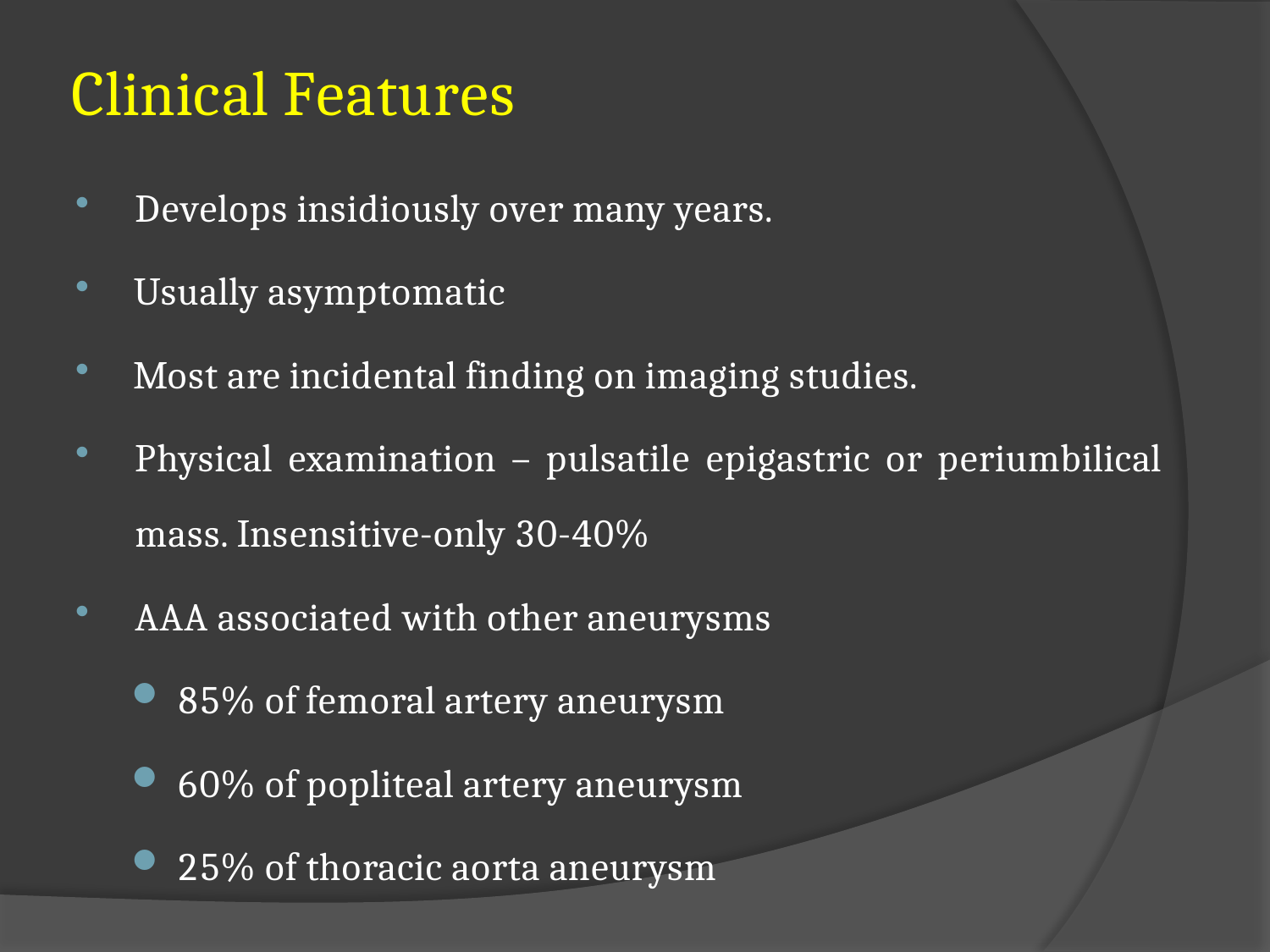

# Clinical Features
Develops insidiously over many years.
Usually asymptomatic
Most are incidental finding on imaging studies.
Physical examination – pulsatile epigastric or periumbilical mass. Insensitive-only 30-40%
AAA associated with other aneurysms
85% of femoral artery aneurysm
60% of popliteal artery aneurysm
25% of thoracic aorta aneurysm